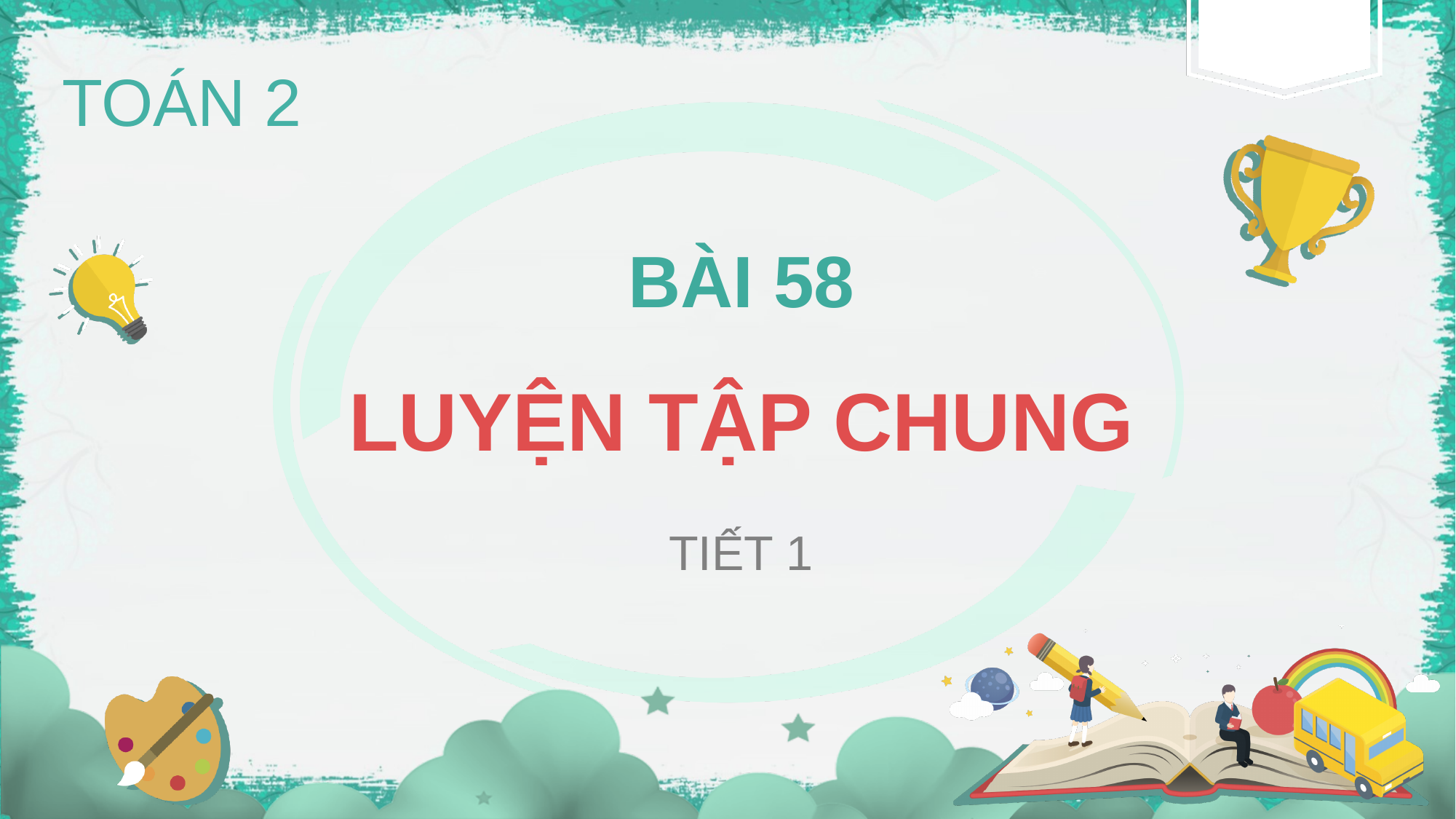

TOÁN 2
BÀI 58
LUYỆN TẬP CHUNG
TIẾT 1